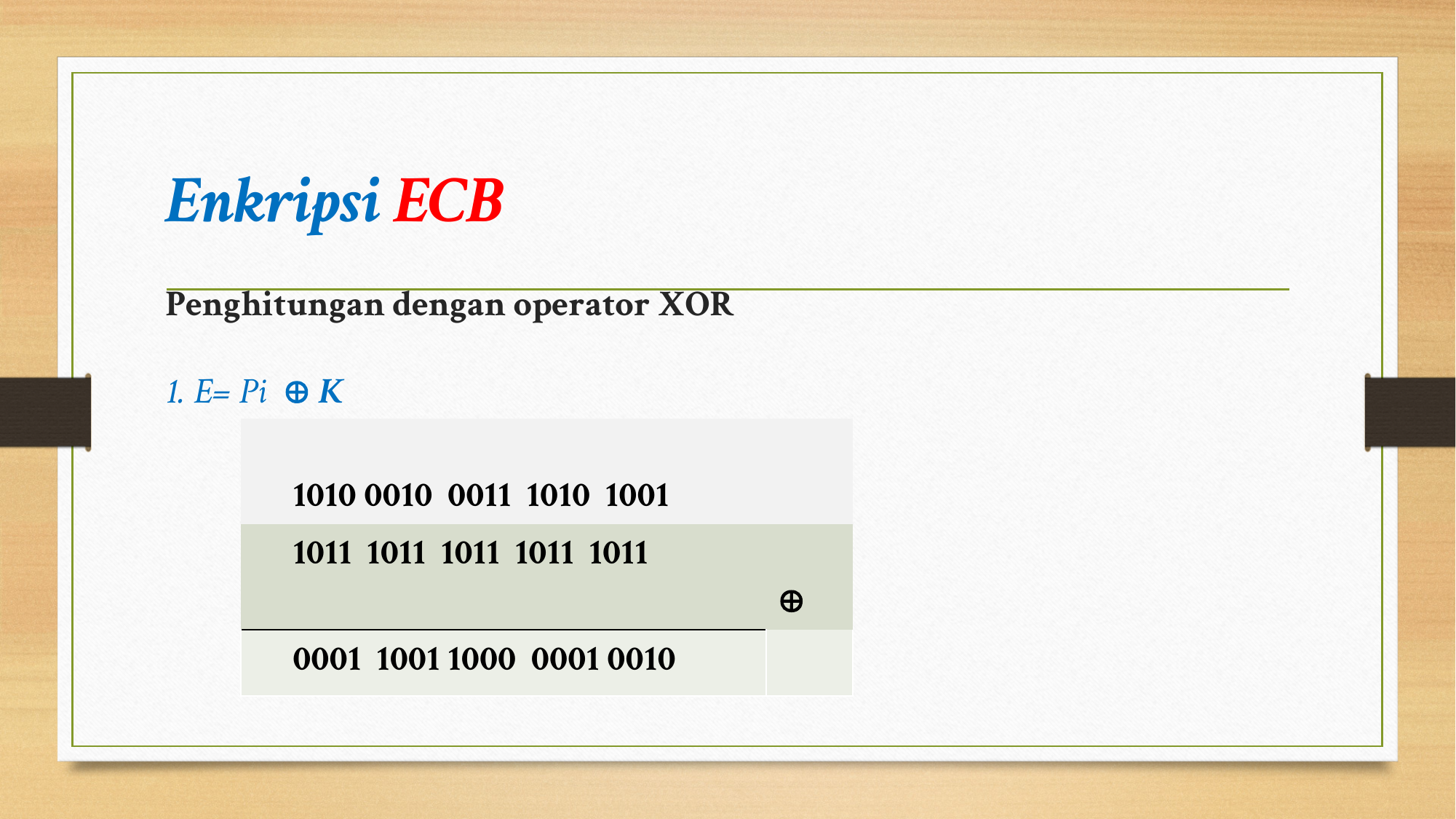

# Enkripsi ECB
Penghitungan dengan operator XOR

1. E= Pi  ⊕ K

| 0010 0011 1010 1001 |  |
| --- | --- |
| 1011 1011 1011 1011 1011 | ⊕ |
| 0001 1001 1000 0001 0010 |  |